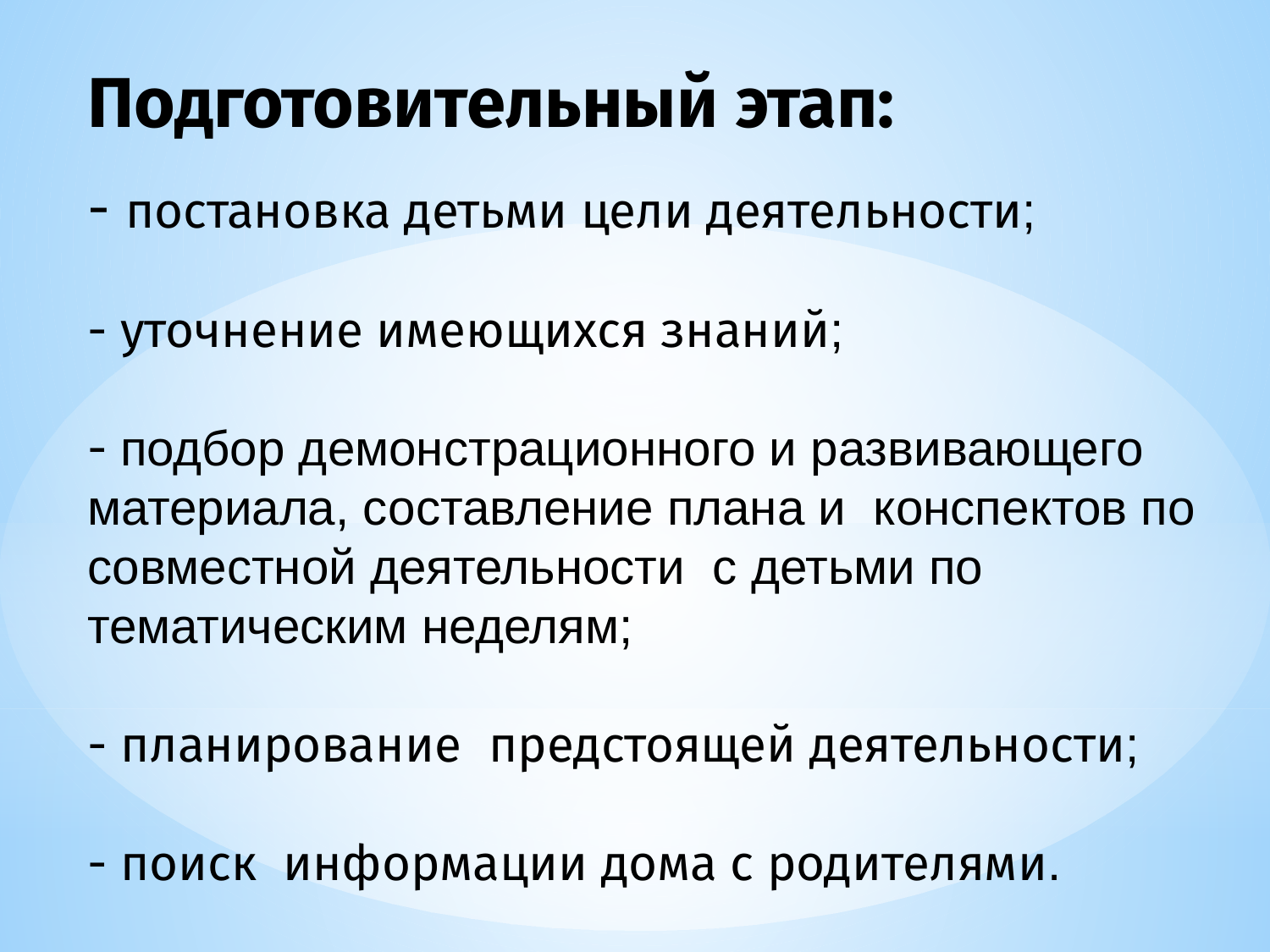

Подготовительный этап:
- постановка детьми цели деятельности;
- уточнение имеющихся знаний;
- подбор демонстрационного и развивающего материала, составление плана и  конспектов по совместной деятельности  с детьми по тематическим неделям;
- планирование  предстоящей деятельности;
- поиск  информации дома с родителями.